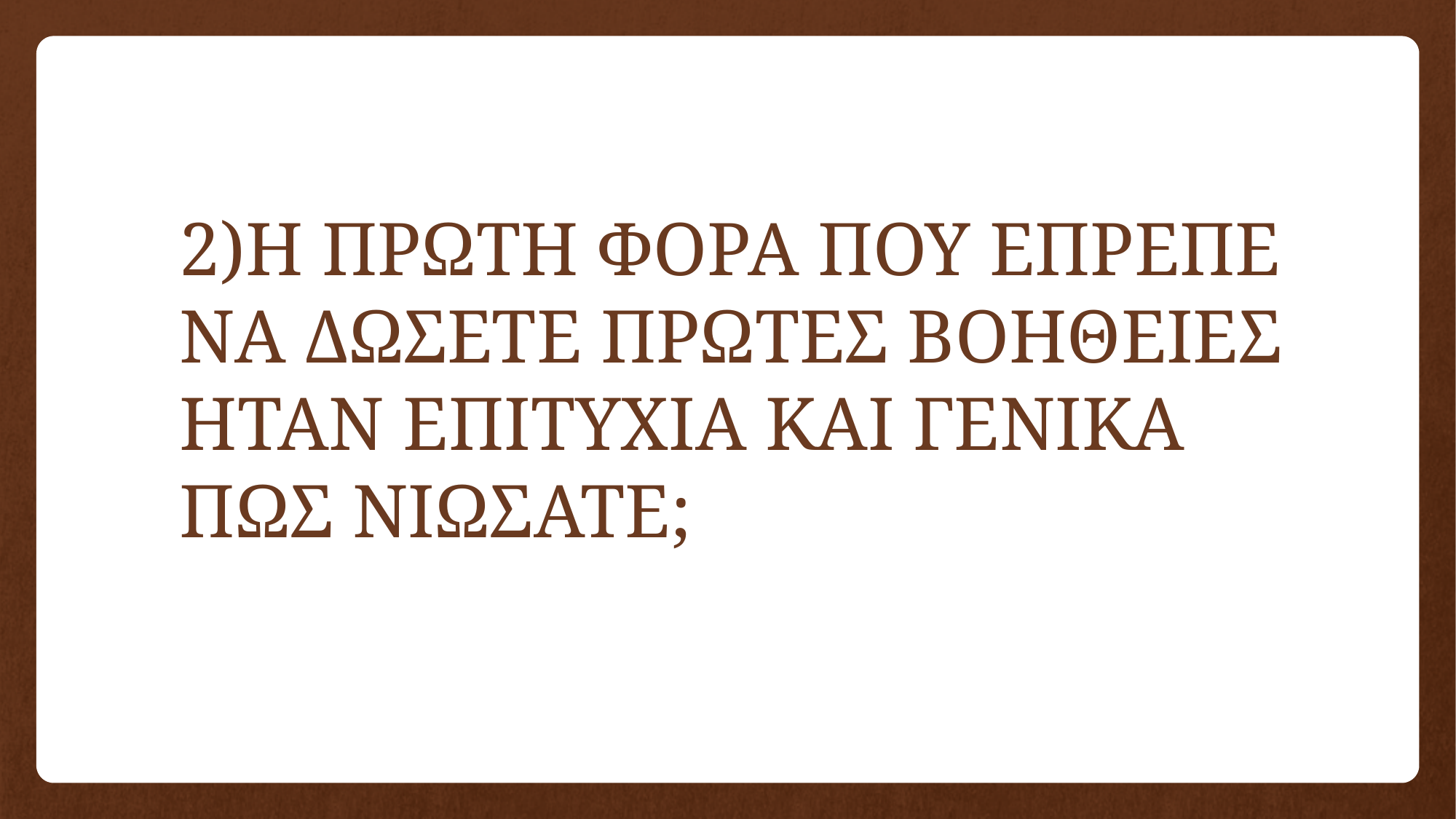

# 2)Η ΠΡΩΤΗ ΦΟΡΑ ΠΟΥ ΕΠΡΕΠΕ ΝΑ ΔΩΣΕΤΕ ΠΡΩΤΕΣ ΒΟΗΘΕΙΕΣ ΗΤΑΝ ΕΠΙΤΥΧΙΑ ΚΑΙ ΓΕΝΙΚΑ ΠΩΣ ΝΙΩΣΑΤΕ;